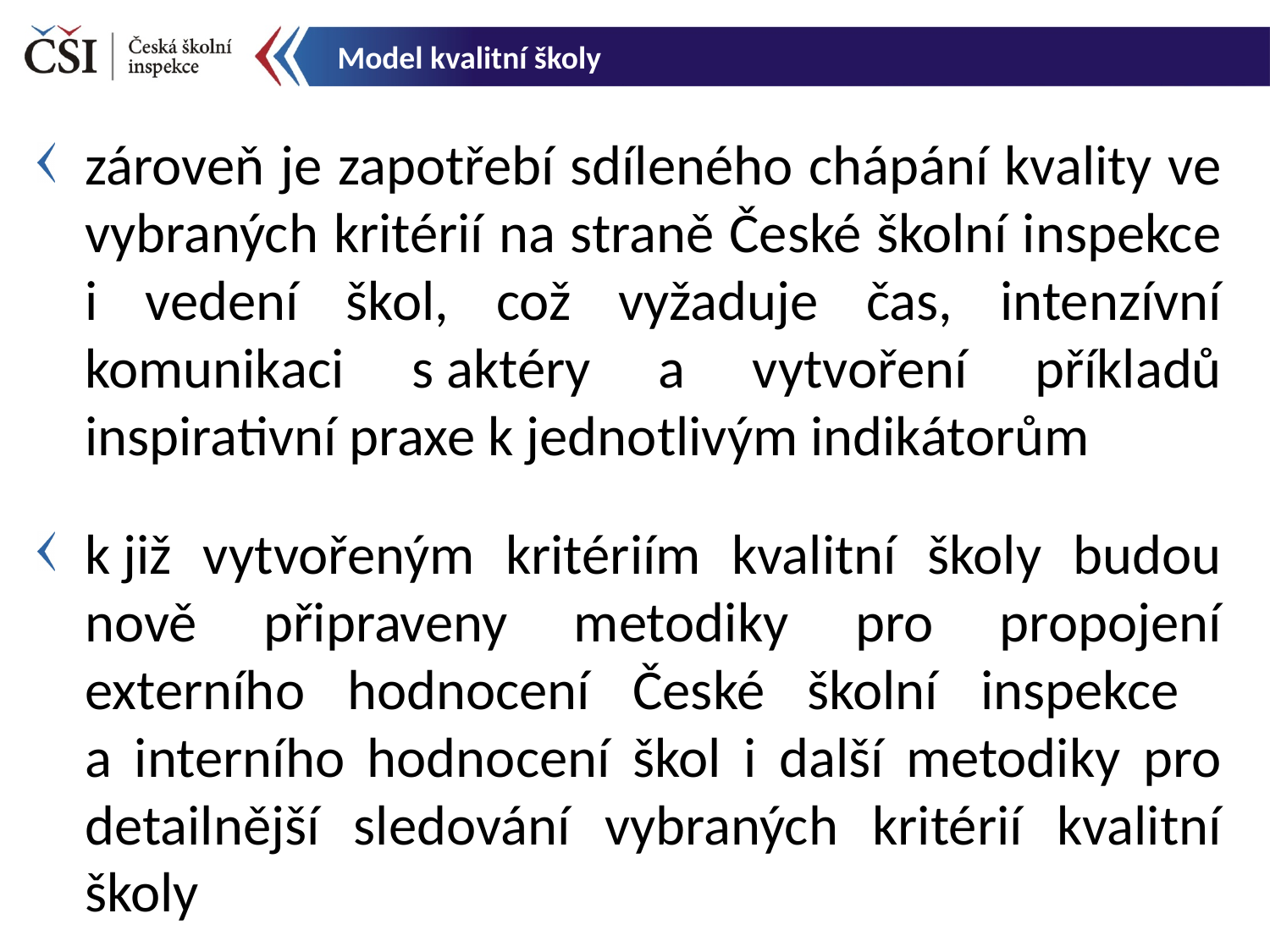

Model kvalitní školy
zároveň je zapotřebí sdíleného chápání kvality ve vybraných kritérií na straně České školní inspekce i vedení škol, což vyžaduje čas, intenzívní komunikaci s aktéry a vytvoření příkladů inspirativní praxe k jednotlivým indikátorům

k již vytvořeným kritériím kvalitní školy budou nově připraveny metodiky pro propojení externího hodnocení České školní inspekce
a interního hodnocení škol i další metodiky pro detailnější sledování vybraných kritérií kvalitní školy